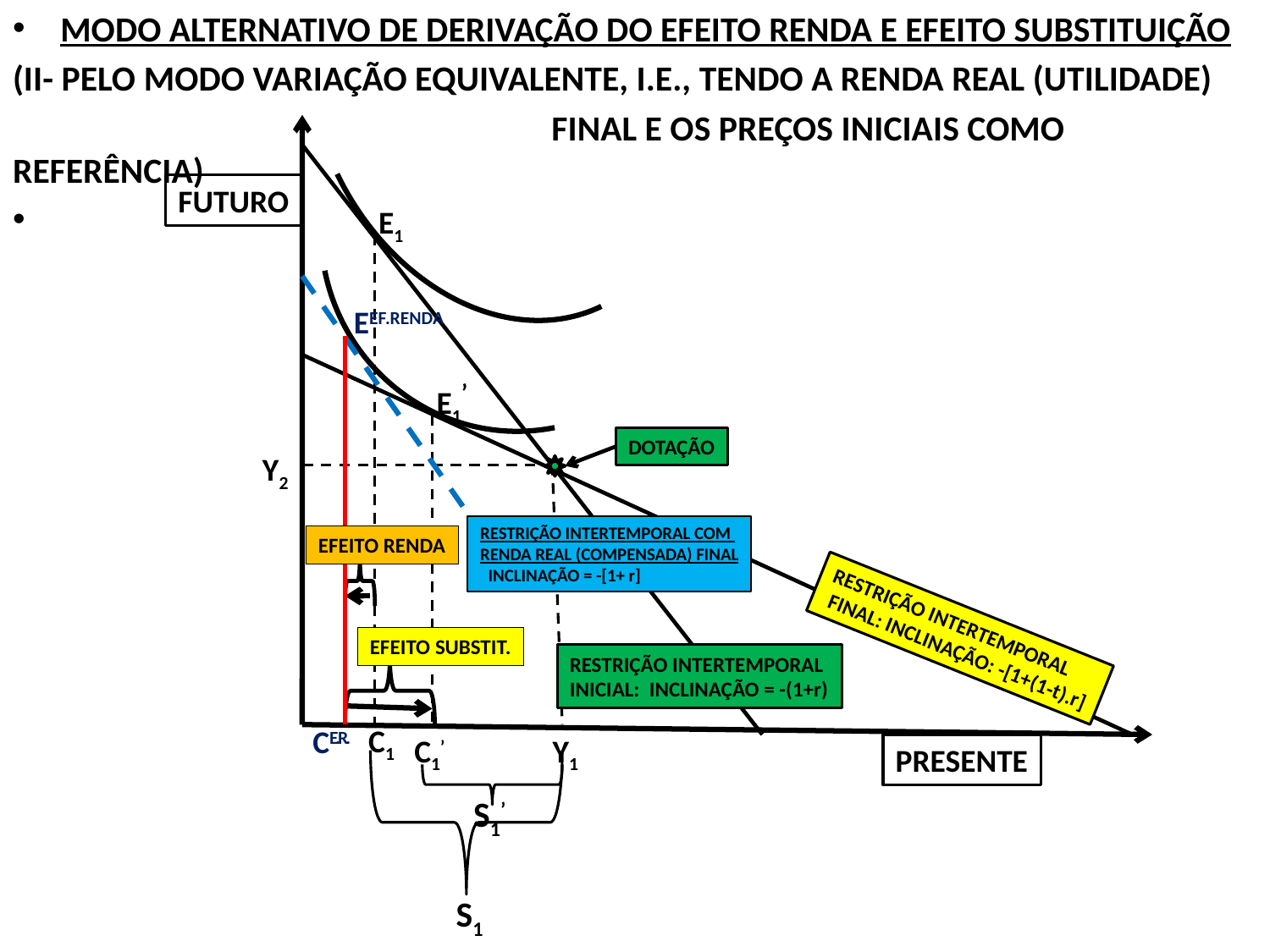

MODO ALTERNATIVO DE DERIVAÇÃO DO EFEITO RENDA E EFEITO SUBSTITUIÇÃO
(II- PELO MODO VARIAÇÃO EQUIVALENTE, I.E., TENDO A RENDA REAL (UTILIDADE)
                                                                   FINAL E OS PREÇOS INICIAIS COMO REFERÊNCIA)

FUTURO
E1
EEF.RENDA
E1’
DOTAÇÃO
Y2

RESTRIÇÃO INTERTEMPORAL COM
RENDA REAL (COMPENSADA) FINAL
  INCLINAÇÃO = -[1+ r]
EFEITO RENDA

RESTRIÇÃO INTERTEMPORAL
 FINAL: INCLINAÇÃO: -[1+(1-t).r]
EFEITO SUBSTIT.
RESTRIÇÃO INTERTEMPORAL INICIAL:  INCLINAÇÃO = -(1+r)

C1

CE.R.
C1’
Y1

PRESENTE
S1’
S1